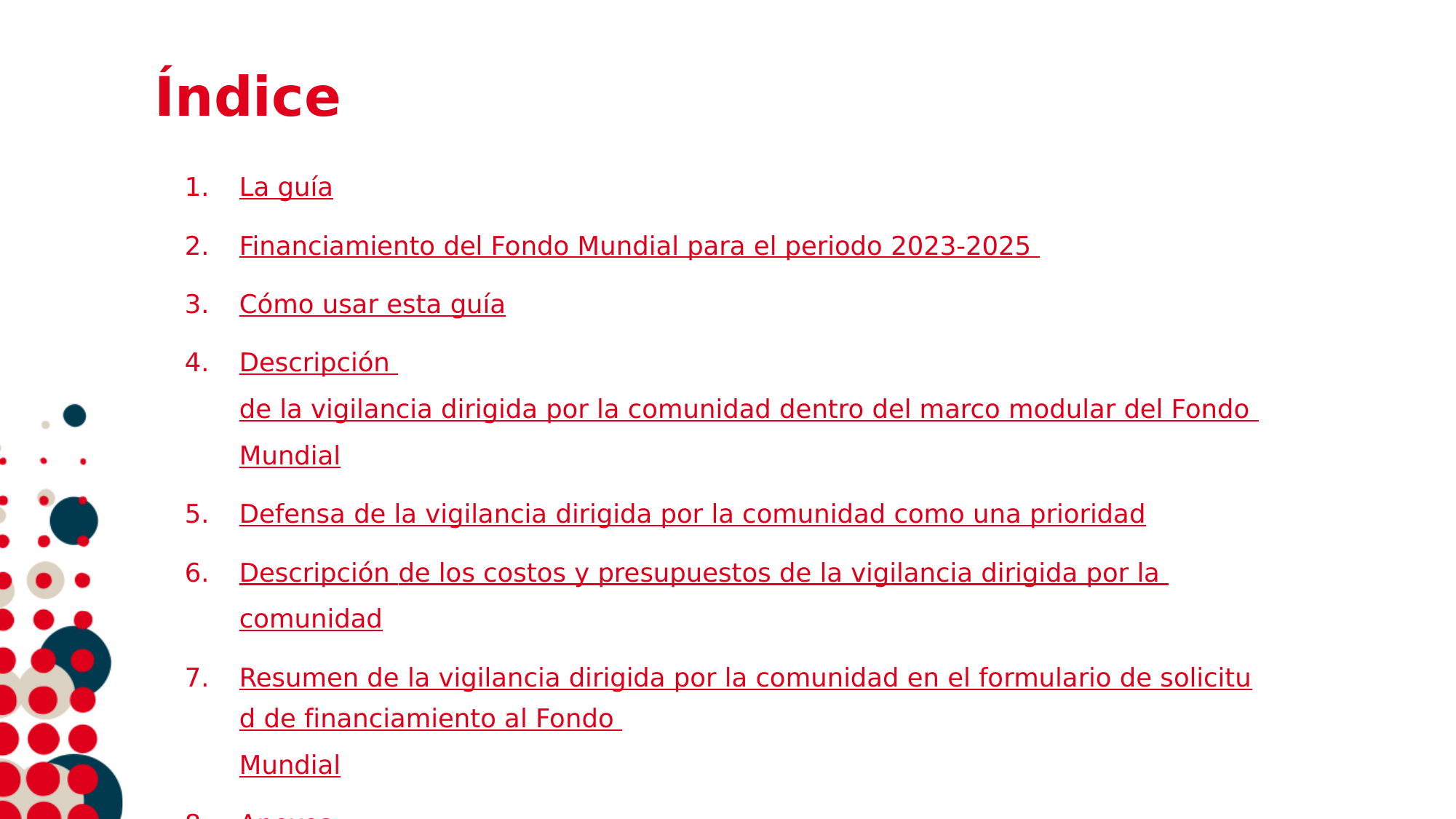

# Índice
La guía
Financiamiento del Fondo Mundial para el periodo 2023-2025
Cómo usar esta guía
Descripción de la vigilancia dirigida por la comunidad dentro del marco modular del Fondo Mundial
Defensa de la vigilancia dirigida por la comunidad como una prioridad
Descripción de los costos y presupuestos de la vigilancia dirigida por la comunidad
Resumen de la vigilancia dirigida por la comunidad en el formulario de solicitud de financiamiento al Fondo Mundial
Anexos